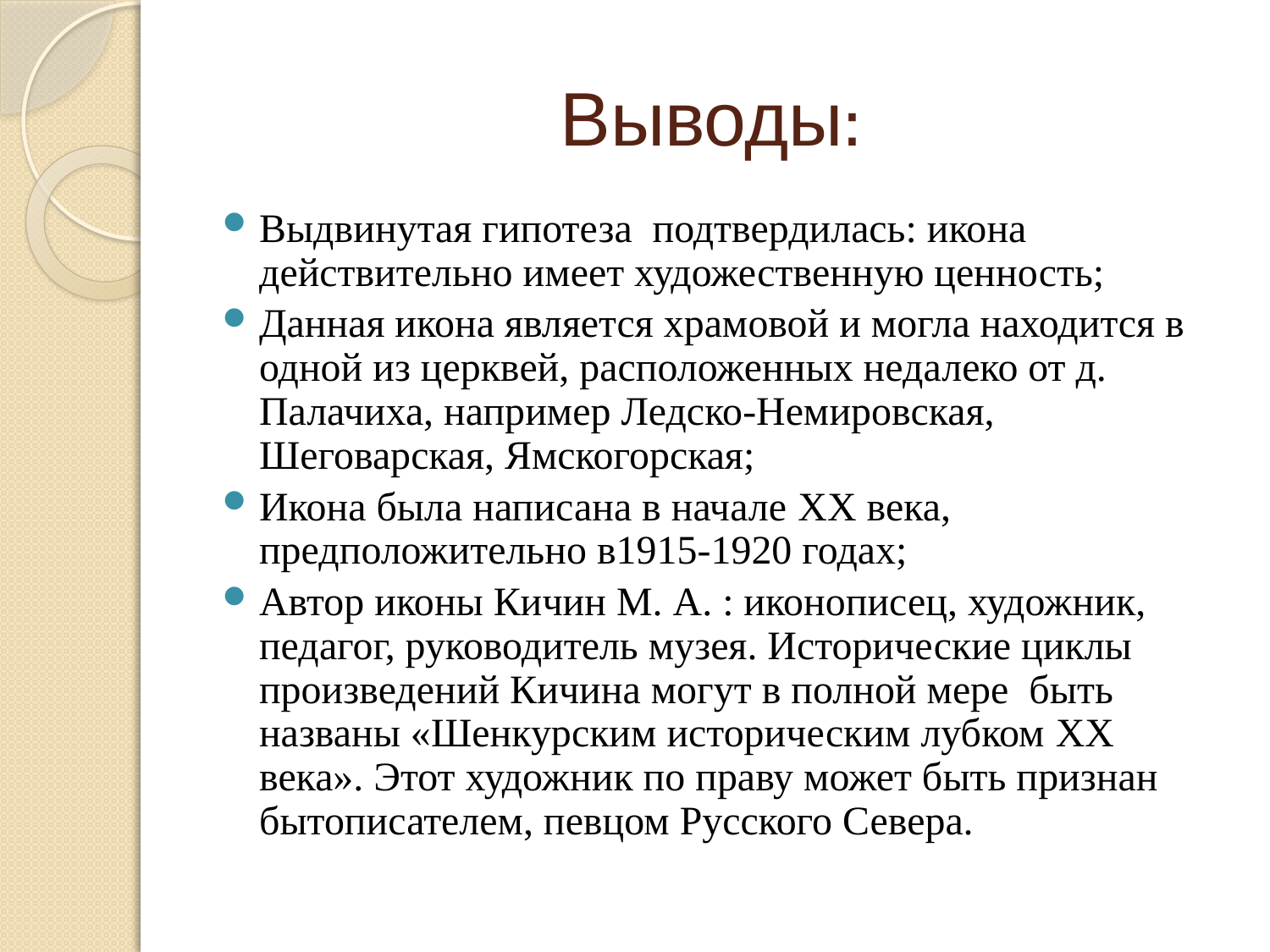

# Выводы:
Выдвинутая гипотеза  подтвердилась: икона действительно имеет художественную ценность;
Данная икона является храмовой и могла находится в одной из церквей, расположенных недалеко от д. Палачиха, например Ледско-Немировская, Шеговарская, Ямскогорская;
Икона была написана в начале XX века, предположительно в1915-1920 годах;
Автор иконы Кичин М. А. : иконописец, художник, педагог, руководитель музея. Исторические циклы произведений Кичина могут в полной мере  быть названы «Шенкурским историческим лубком XX века». Этот художник по праву может быть признан  бытописателем, певцом Русского Севера.